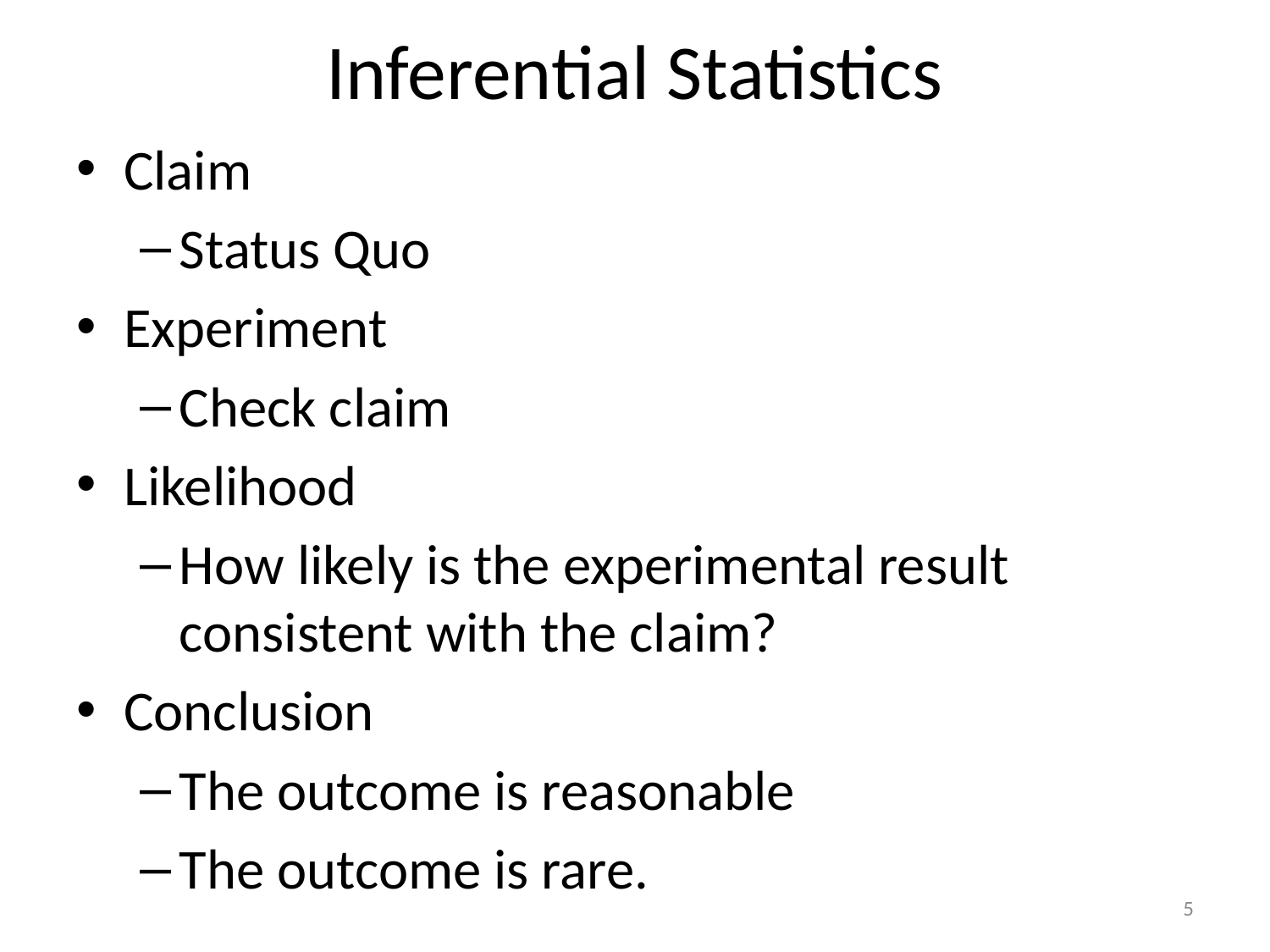

# Inferential Statistics
Claim
Status Quo
Experiment
Check claim
Likelihood
How likely is the experimental result consistent with the claim?
Conclusion
The outcome is reasonable
The outcome is rare.
5